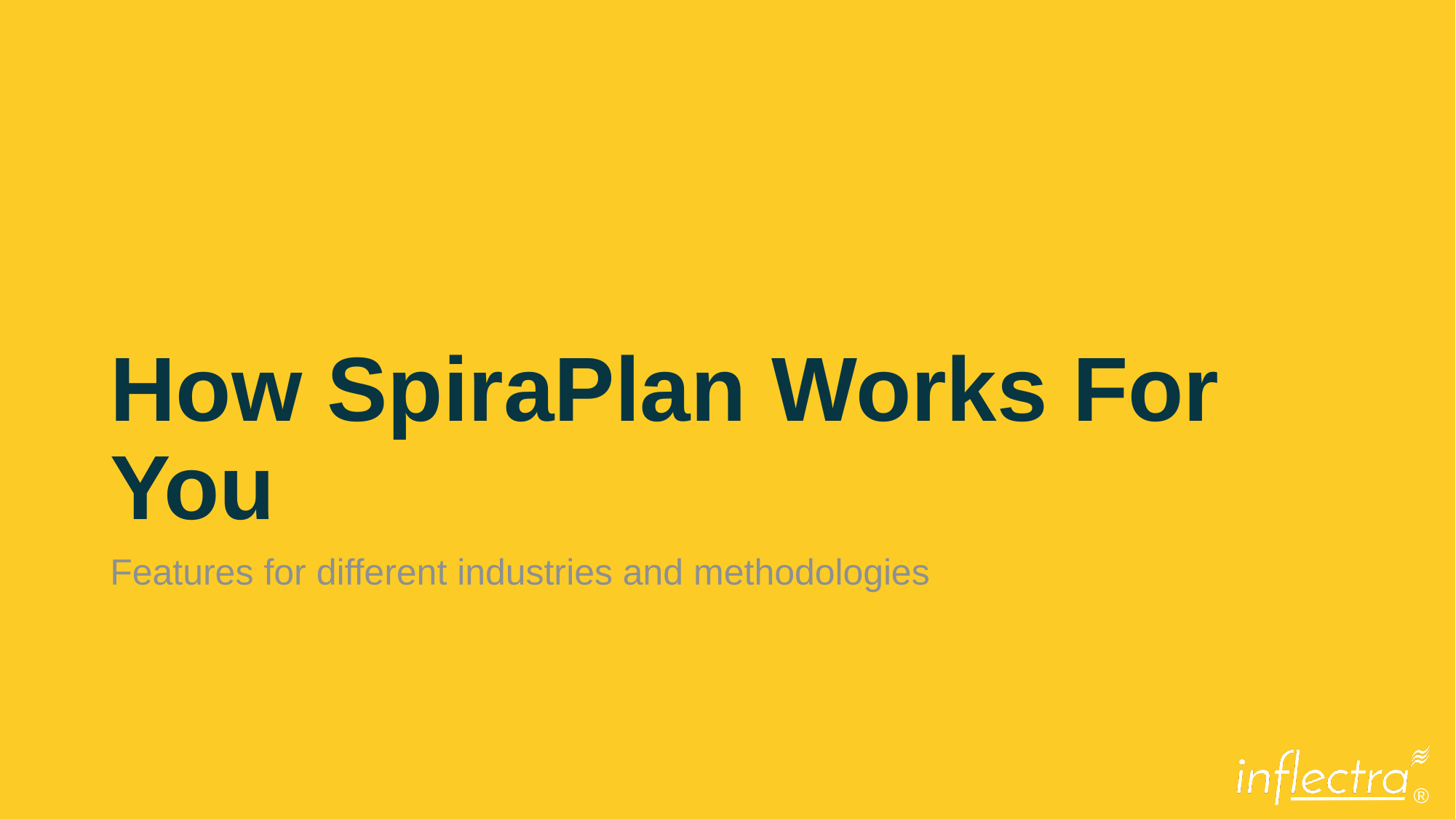

# How SpiraPlan Works For You
Features for different industries and methodologies